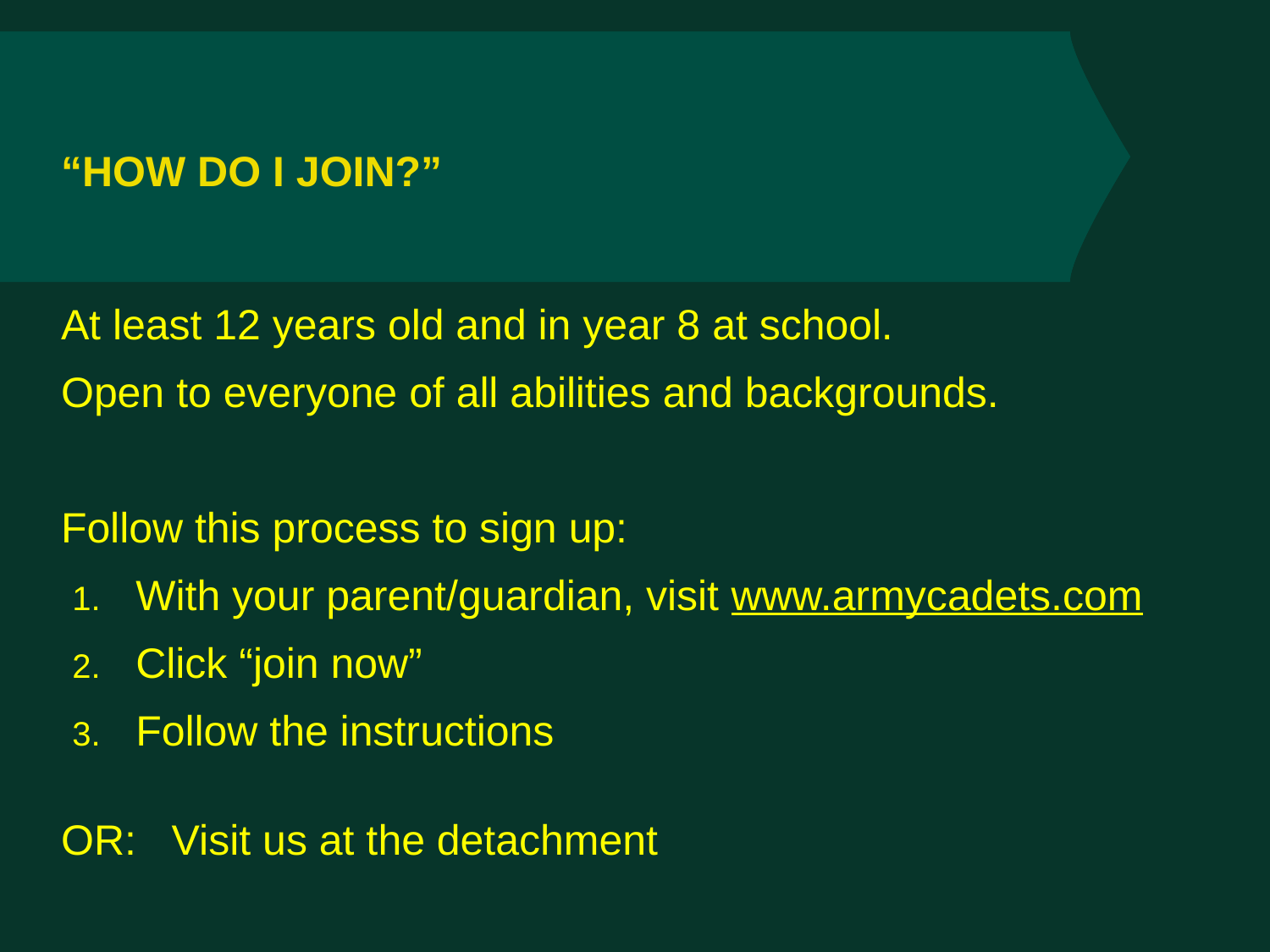

# “how do I join?”
At least 12 years old and in year 8 at school.
Open to everyone of all abilities and backgrounds.

Follow this process to sign up:
With your parent/guardian, visit www.armycadets.com
Click “join now”
Follow the instructions

OR:   Visit us at the detachment